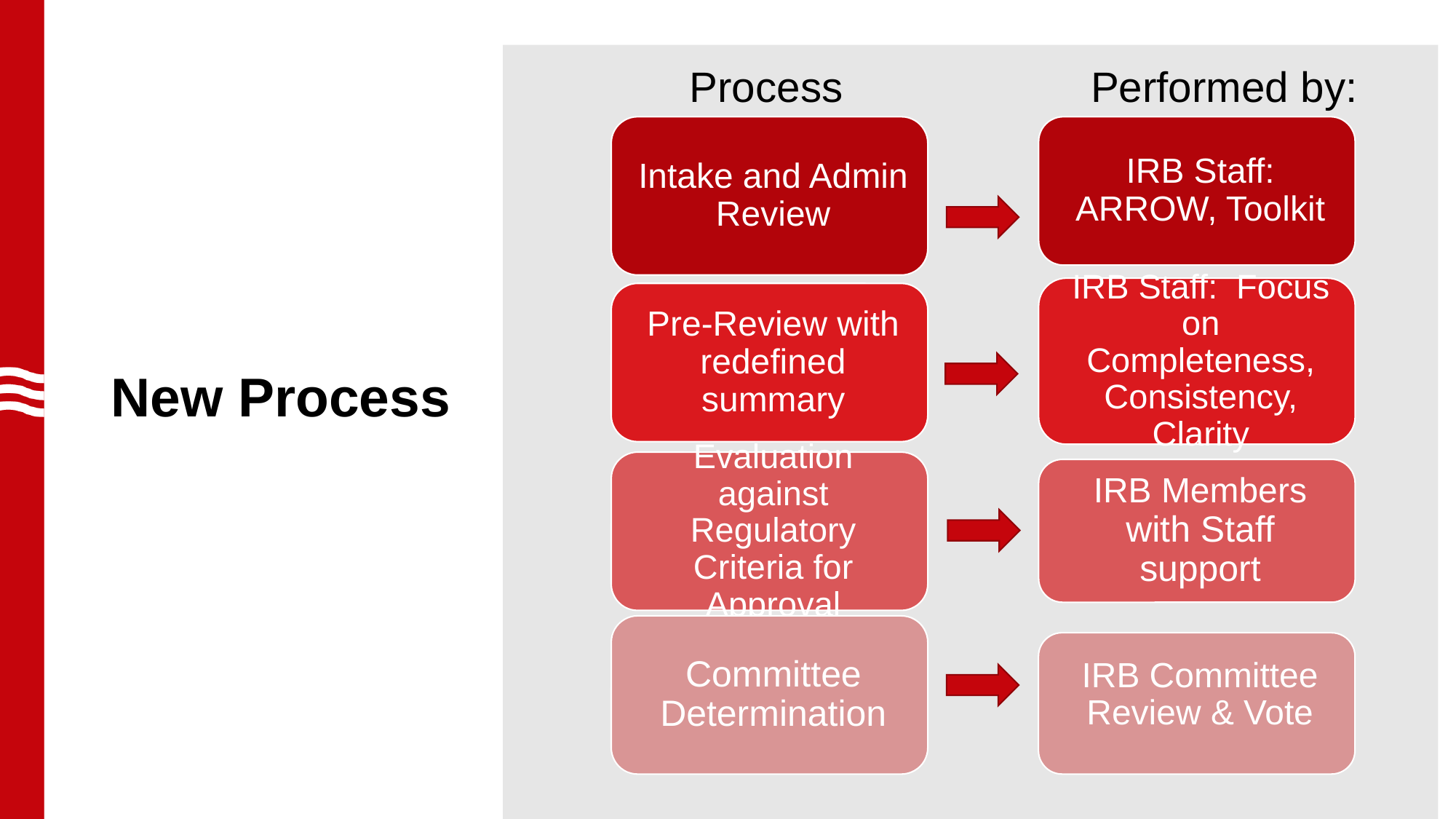

Process                     Performed by:
# New Process
Intake and Admin Review
Pre-Review with redefined summary
Evaluation against Regulatory Criteria for Approval
Committee Determination
IRB Staff: ARROW, Toolkit
IRB Staff:  Focus on Completeness, Consistency, Clarity
IRB Members with Staff support

IRB Committee Review & Vote